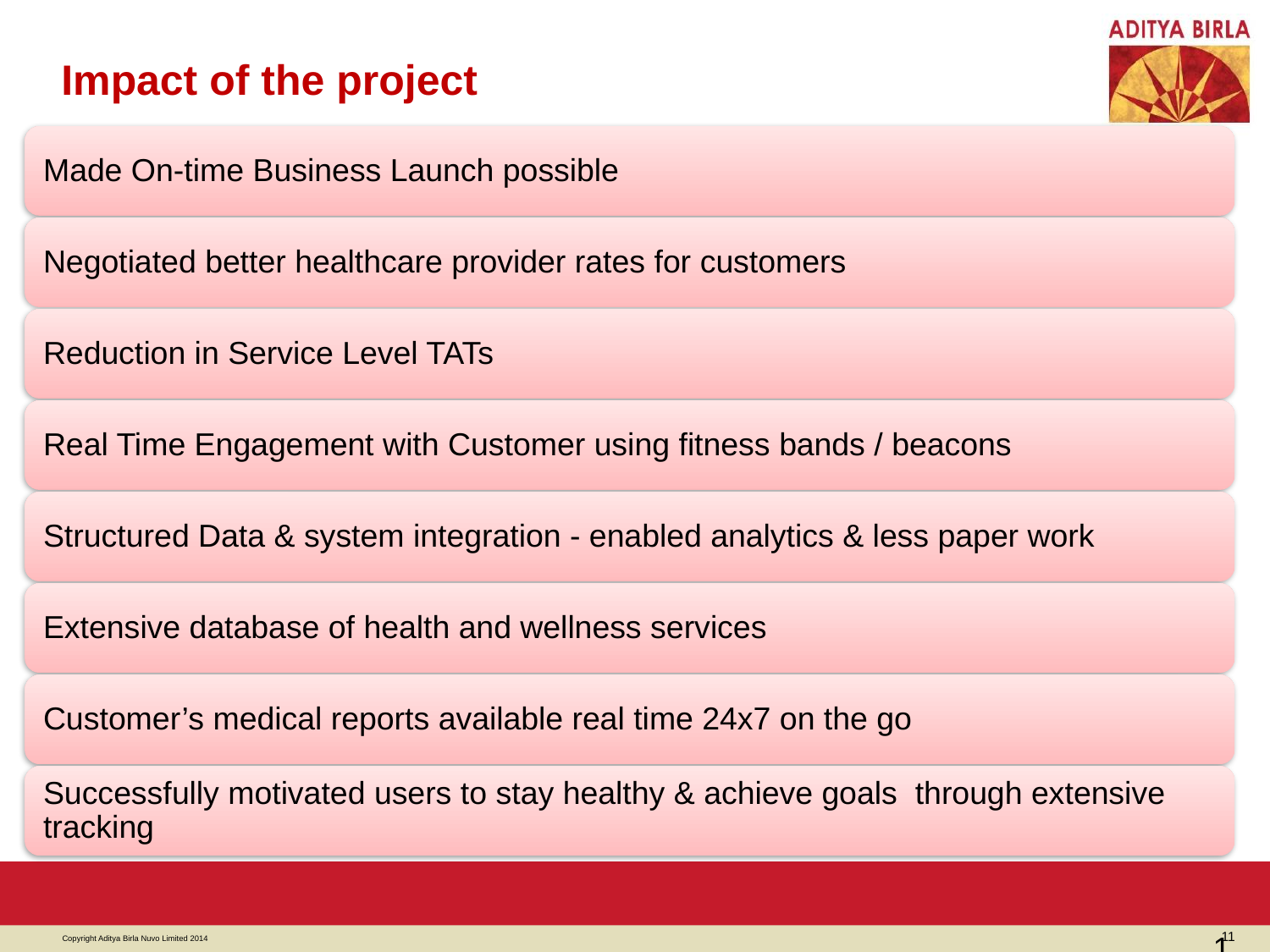

Impact of the project
Made On-time Business Launch possible
Negotiated better healthcare provider rates for customers
Reduction in Service Level TATs
Real Time Engagement with Customer using fitness bands / beacons
Structured Data & system integration - enabled analytics & less paper work
Extensive database of health and wellness services
Customer’s medical reports available real time 24x7 on the go
Successfully motivated users to stay healthy & achieve goals  through extensive tracking
11
11